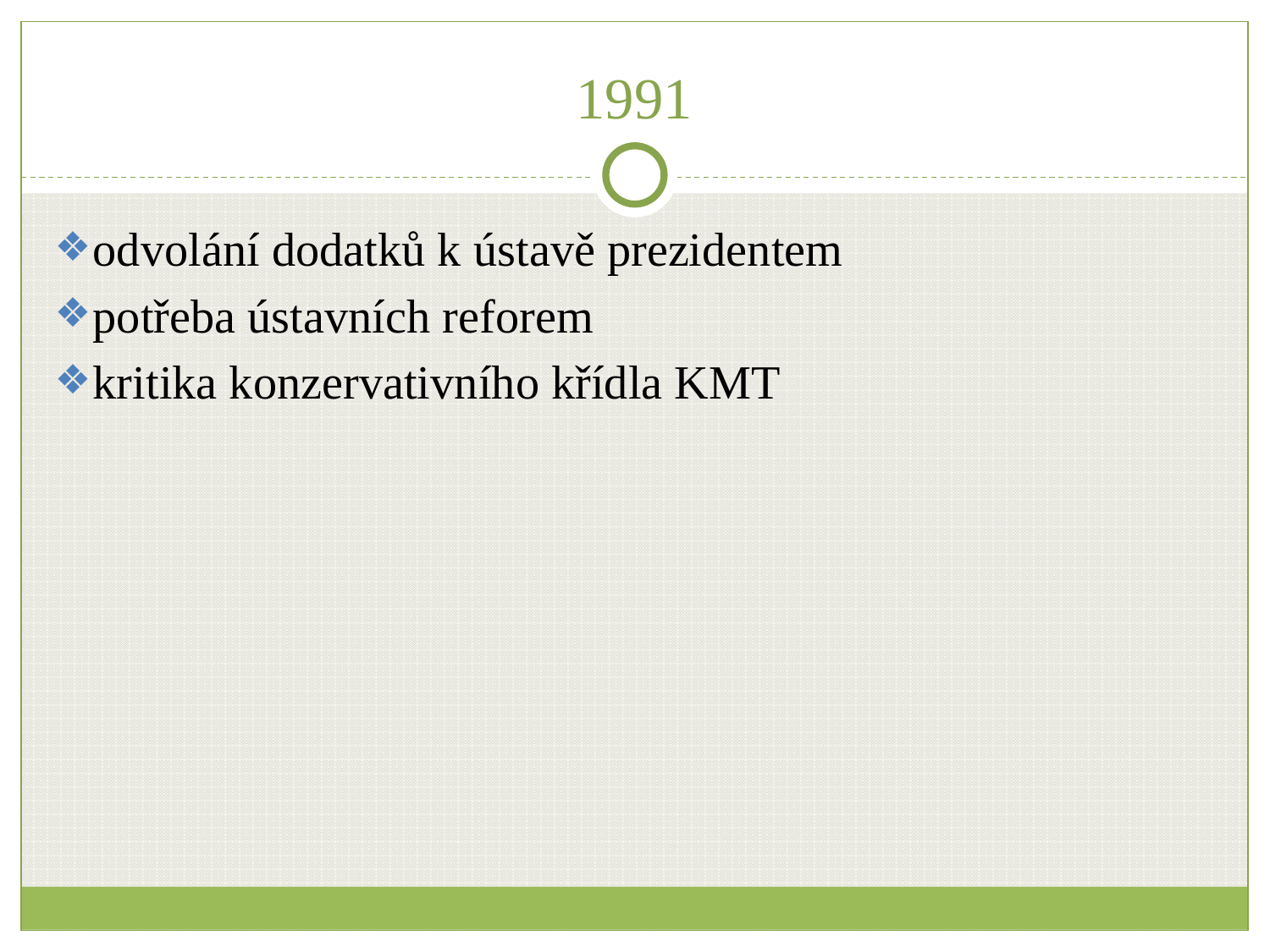

# 1991
odvolání dodatků k ústavě prezidentem
potřeba ústavních reforem
kritika konzervativního křídla KMT